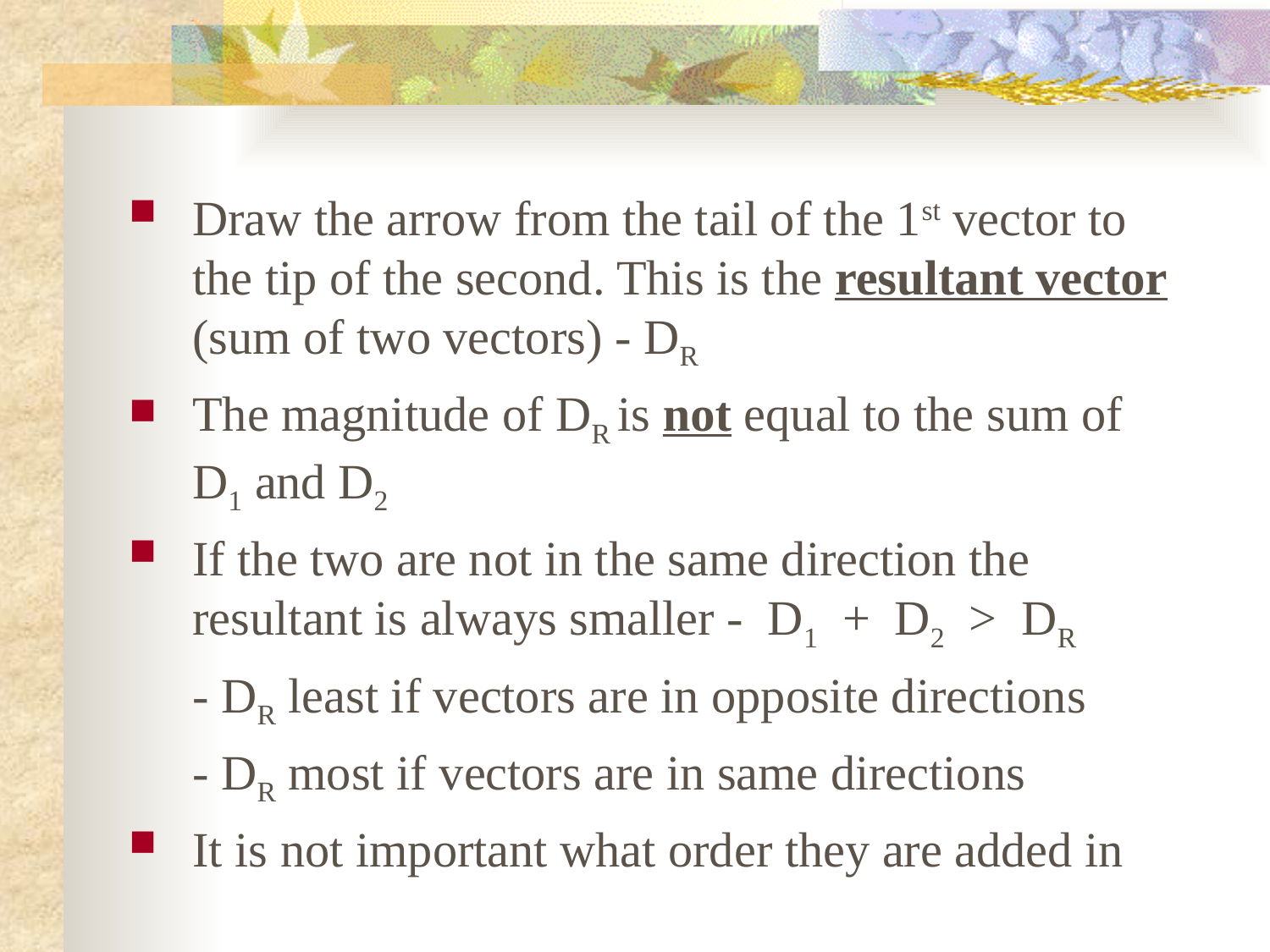

Draw the arrow from the tail of the 1st vector to the tip of the second. This is the resultant vector (sum of two vectors) - DR
The magnitude of DR is not equal to the sum of D1 and D2
If the two are not in the same direction the resultant is always smaller -  D1  +  D2  >  DR
	- DR least if vectors are in opposite directions
	- DR most if vectors are in same directions
It is not important what order they are added in